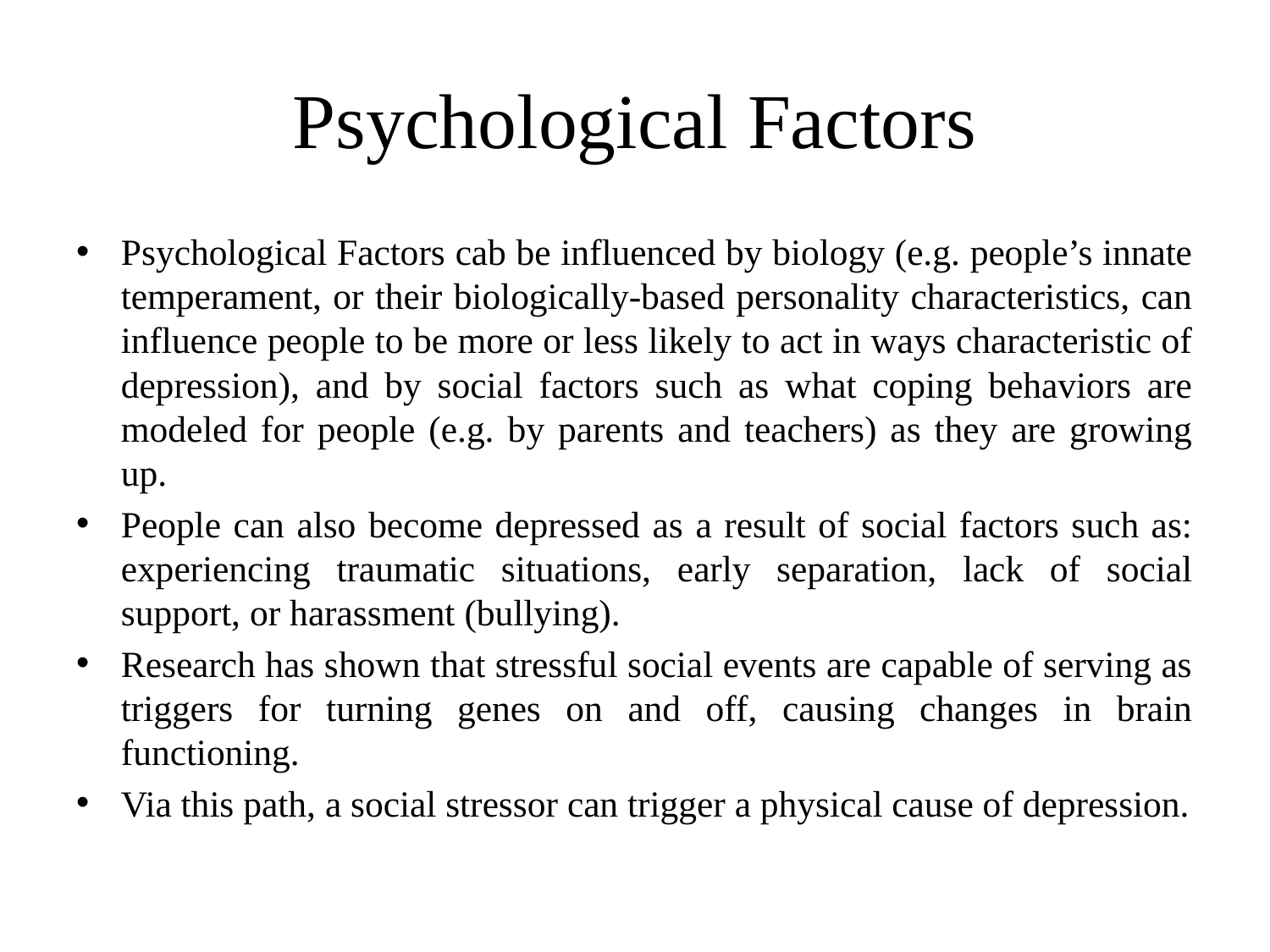

# Psychological Factors
Psychological Factors cab be influenced by biology (e.g. people’s innate temperament, or their biologically-based personality characteristics, can influence people to be more or less likely to act in ways characteristic of depression), and by social factors such as what coping behaviors are modeled for people (e.g. by parents and teachers) as they are growing up.
People can also become depressed as a result of social factors such as: experiencing traumatic situations, early separation, lack of social support, or harassment (bullying).
Research has shown that stressful social events are capable of serving as triggers for turning genes on and off, causing changes in brain functioning.
Via this path, a social stressor can trigger a physical cause of depression.